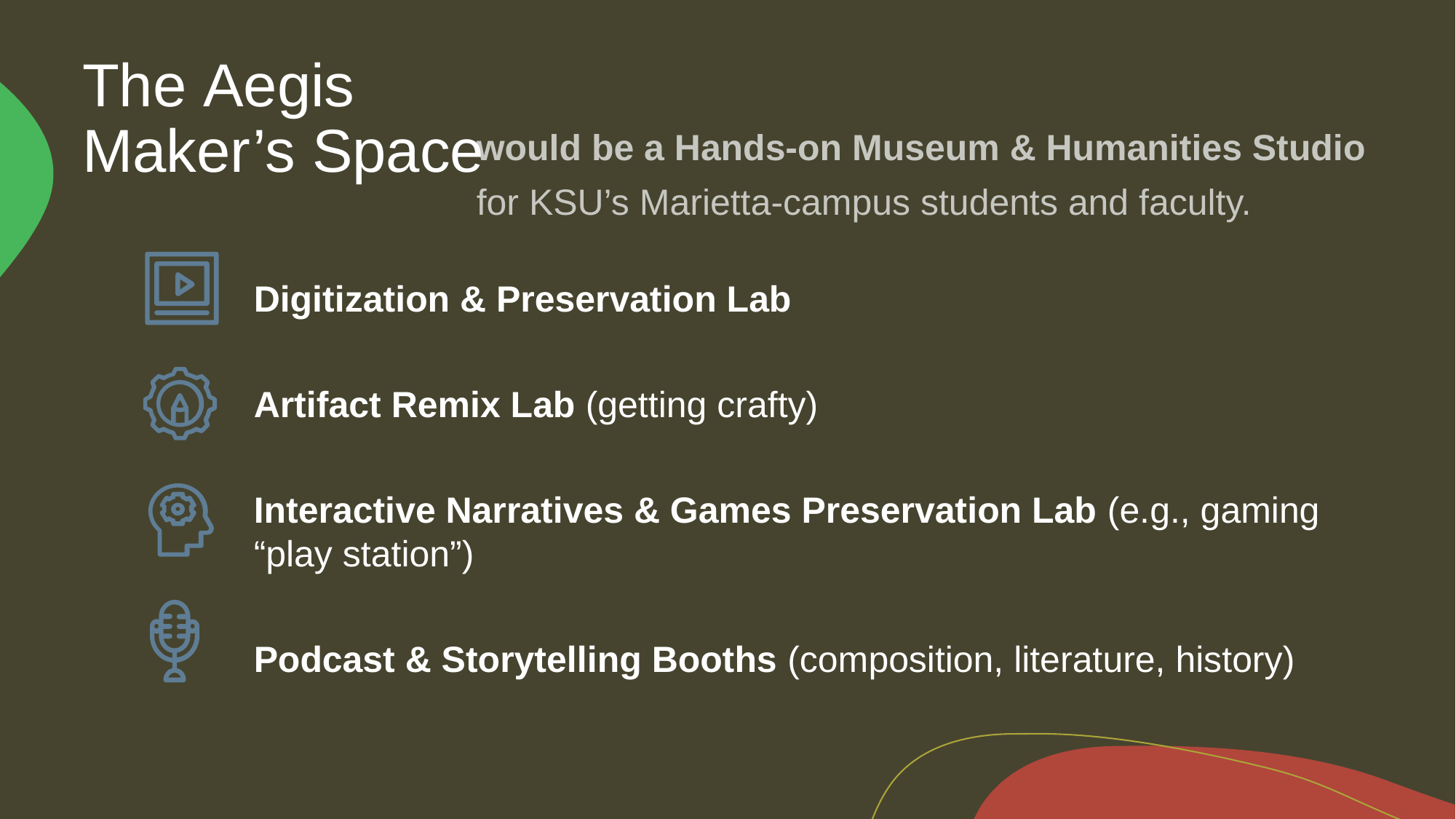

# The Aegis Maker’s Space
would be a Hands-on Museum & Humanities Studio for KSU’s Marietta-campus students and faculty.

Digitization & Preservation Lab

Artifact Remix Lab (getting crafty)

Interactive Narratives & Games Preservation Lab (e.g., gaming “play station”)

Podcast & Storytelling Booths (composition, literature, history)